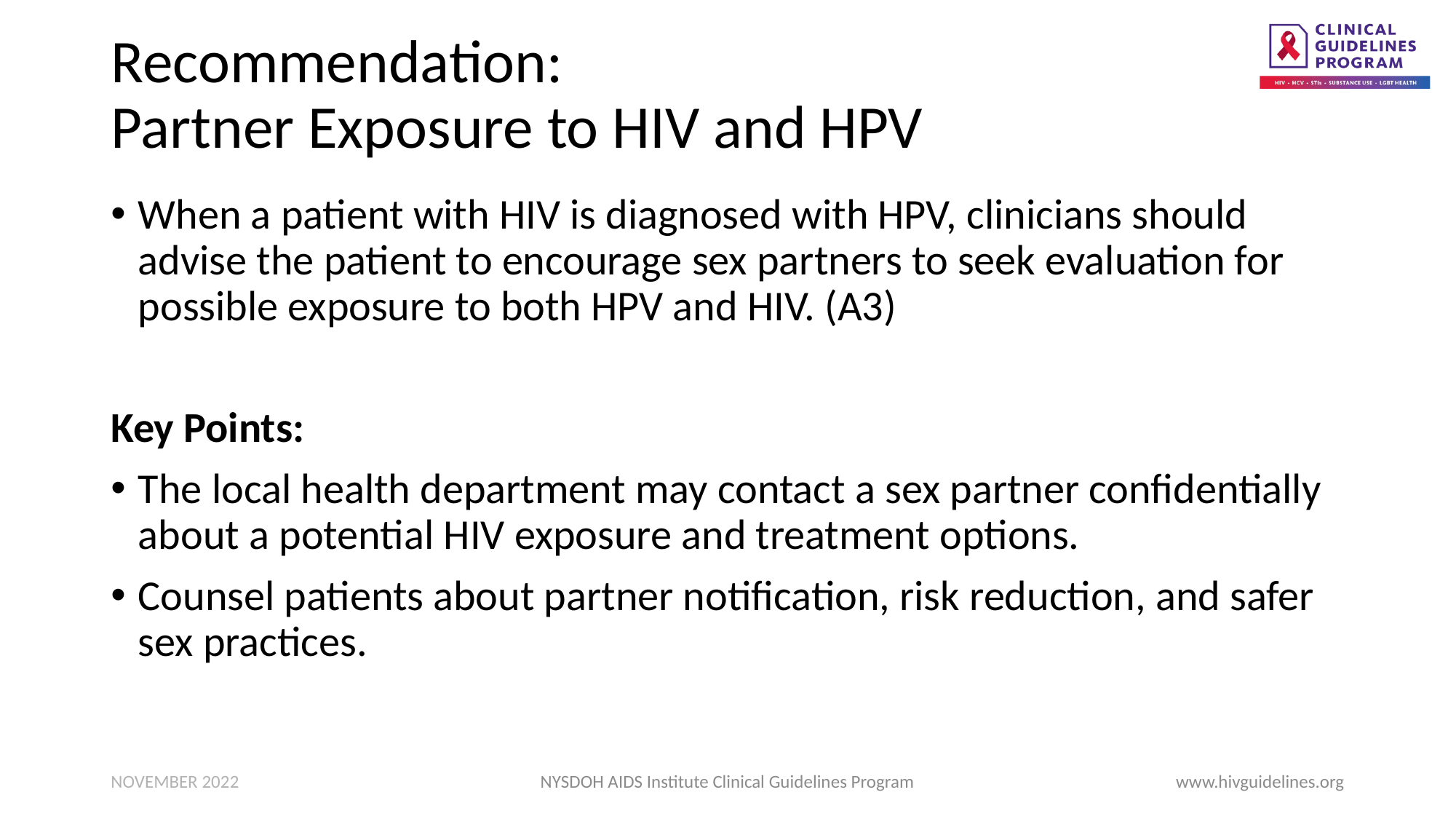

# Recommendation: Partner Exposure to HIV and HPV
When a patient with HIV is diagnosed with HPV, clinicians should advise the patient to encourage sex partners to seek evaluation for possible exposure to both HPV and HIV. (A3)

Key Points:
The local health department may contact a sex partner confidentially about a potential HIV exposure and treatment options.
Counsel patients about partner notification, risk reduction, and safer sex practices.
NOVEMBER 2022
NYSDOH AIDS Institute Clinical Guidelines Program
www.hivguidelines.org